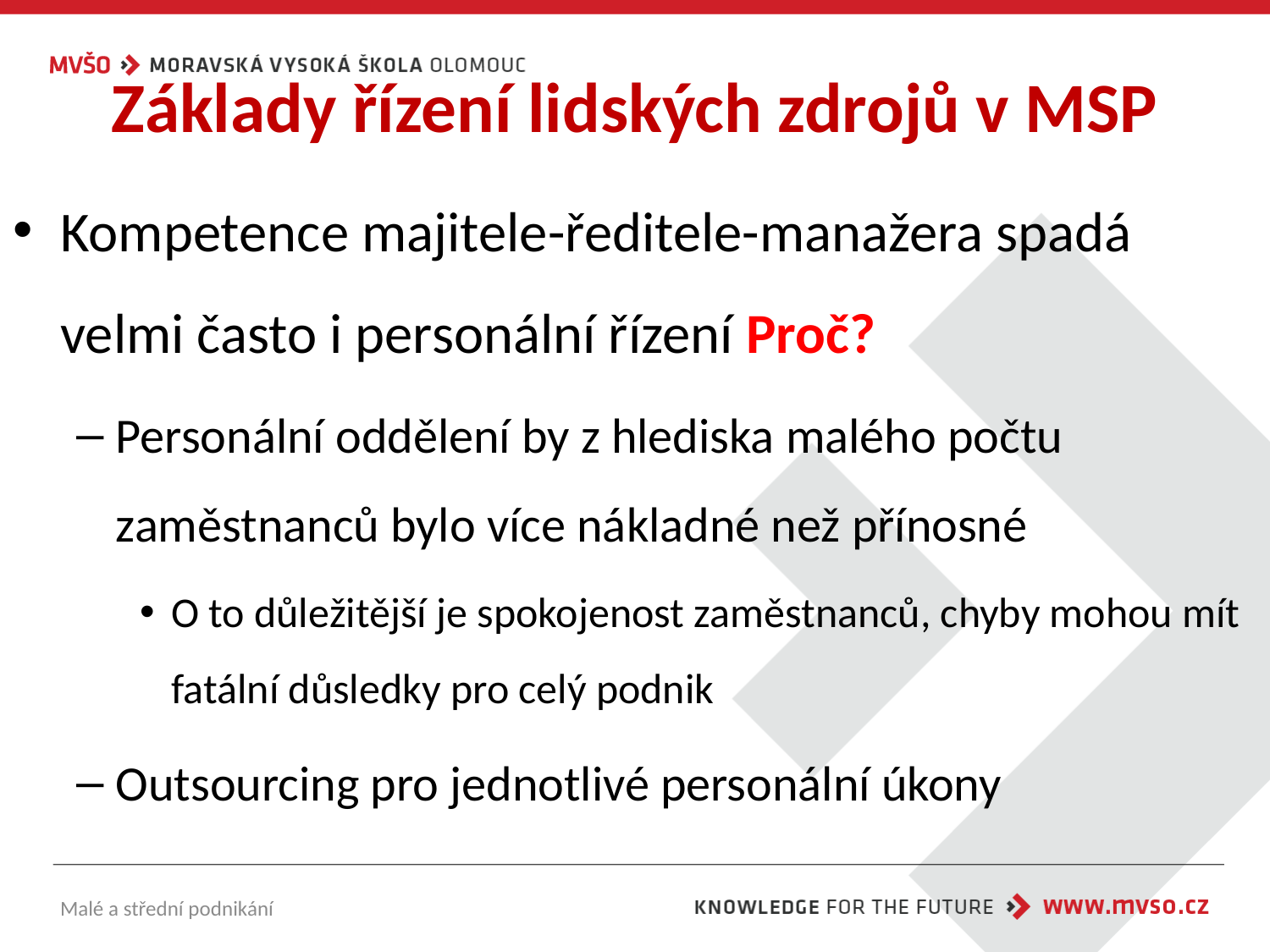

# Základy řízení lidských zdrojů v MSP
Kompetence majitele-ředitele-manažera spadá velmi často i personální řízení Proč?
Personální oddělení by z hlediska malého počtu zaměstnanců bylo více nákladné než přínosné
O to důležitější je spokojenost zaměstnanců, chyby mohou mít fatální důsledky pro celý podnik
Outsourcing pro jednotlivé personální úkony
Malé a střední podnikání